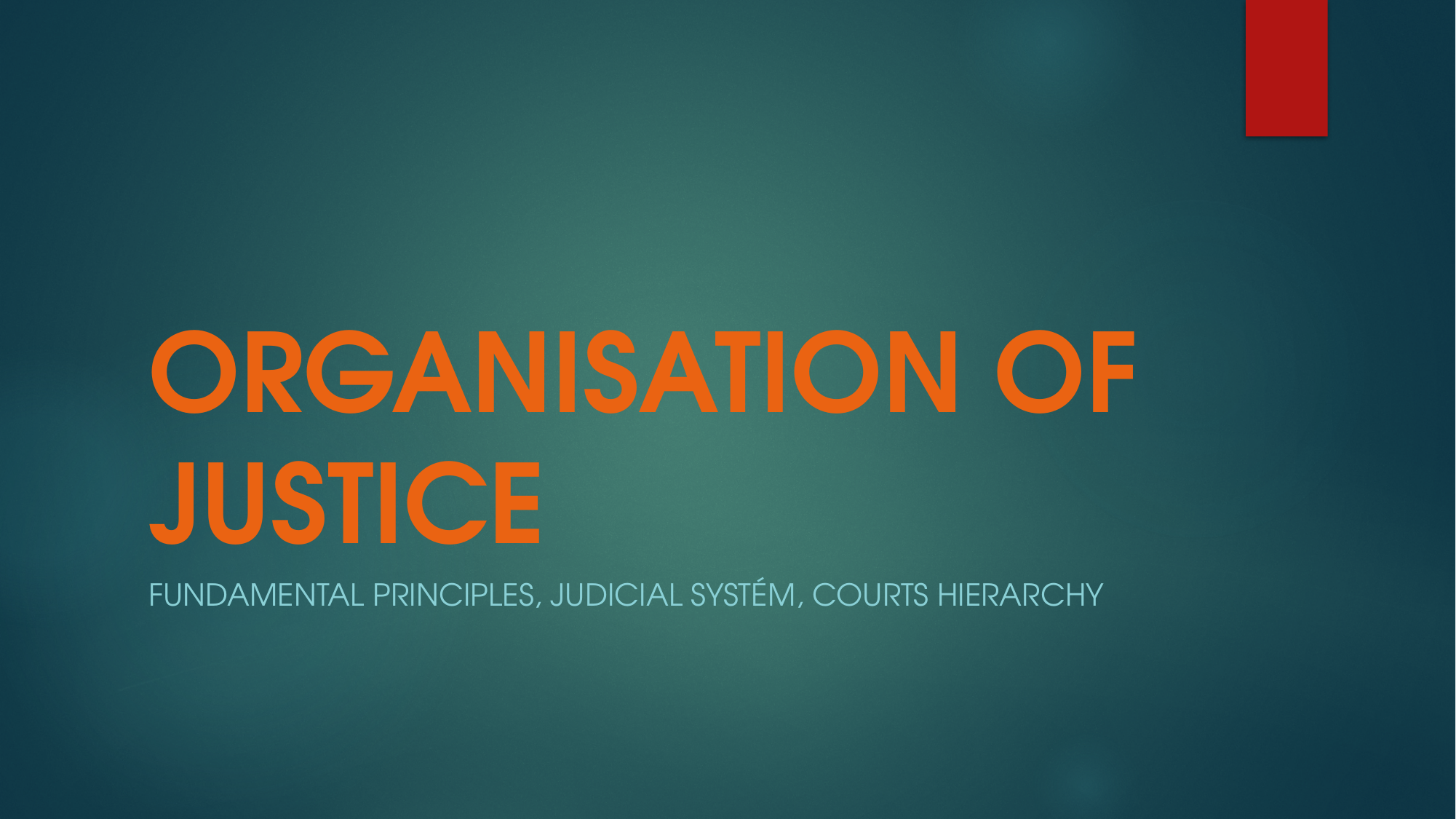

# ORGANISATION OF JUSTICE
FUNDAMENTAL PRINCIPLES, judicial systém, courts hierarchy